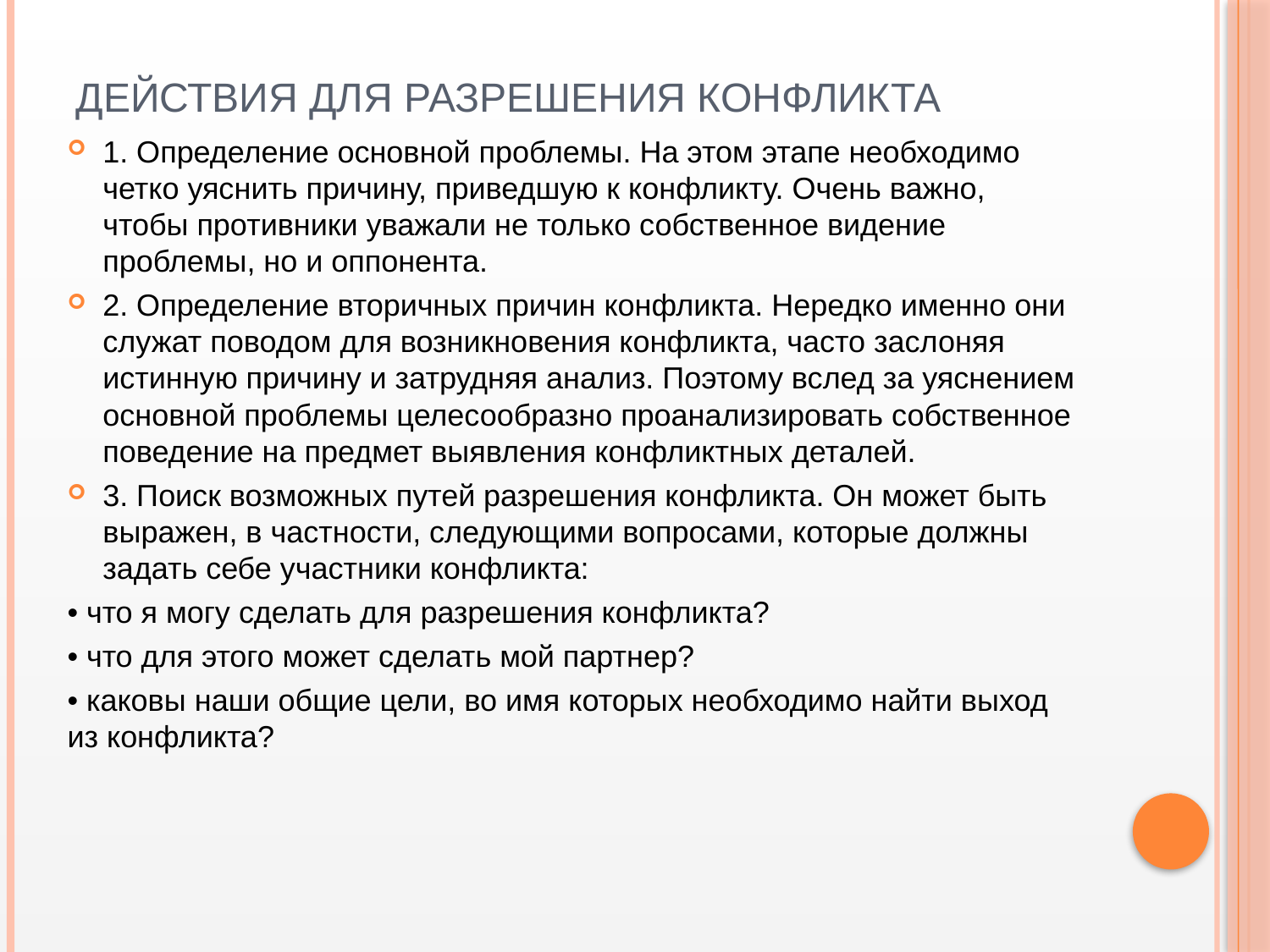

# Действия для разрешения конфликта
1. Определение основной проблемы. На этом этапе необходимо четко уяснить причину, приведшую к конфликту. Очень важно, чтобы противники уважали не только собственное видение проблемы, но и оппонента.
2. Определение вторичных причин конфликта. Нередко именно они служат поводом для возникновения конфликта, часто заслоняя истинную причину и затрудняя анализ. Поэтому вслед за уяснением основной проблемы целесообразно проанализировать собственное поведение на предмет выявления конфликтных деталей.
3. Поиск возможных путей разрешения конфликта. Он может быть выражен, в частности, следующими вопросами, которые должны задать себе участники конфликта:
• что я могу сделать для разрешения конфликта?
• что для этого может сделать мой партнер?
• каковы наши общие цели, во имя которых необходимо найти выход из конфликта?